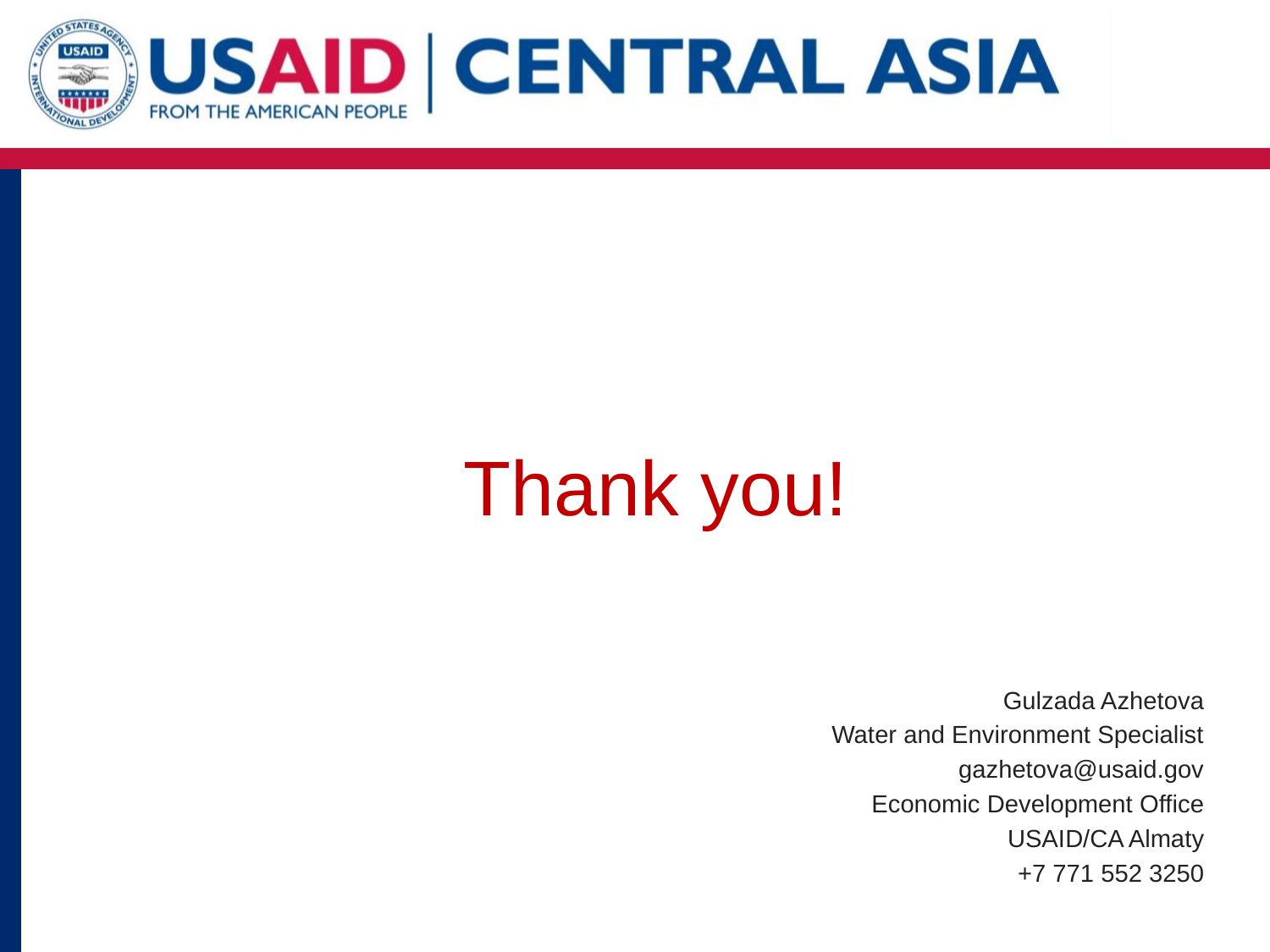

#

Thank you!

Gulzada Azhetova
Water and Environment Specialist
gazhetova@usaid.gov
Economic Development Office
USAID/CA Almaty
+7 771 552 3250